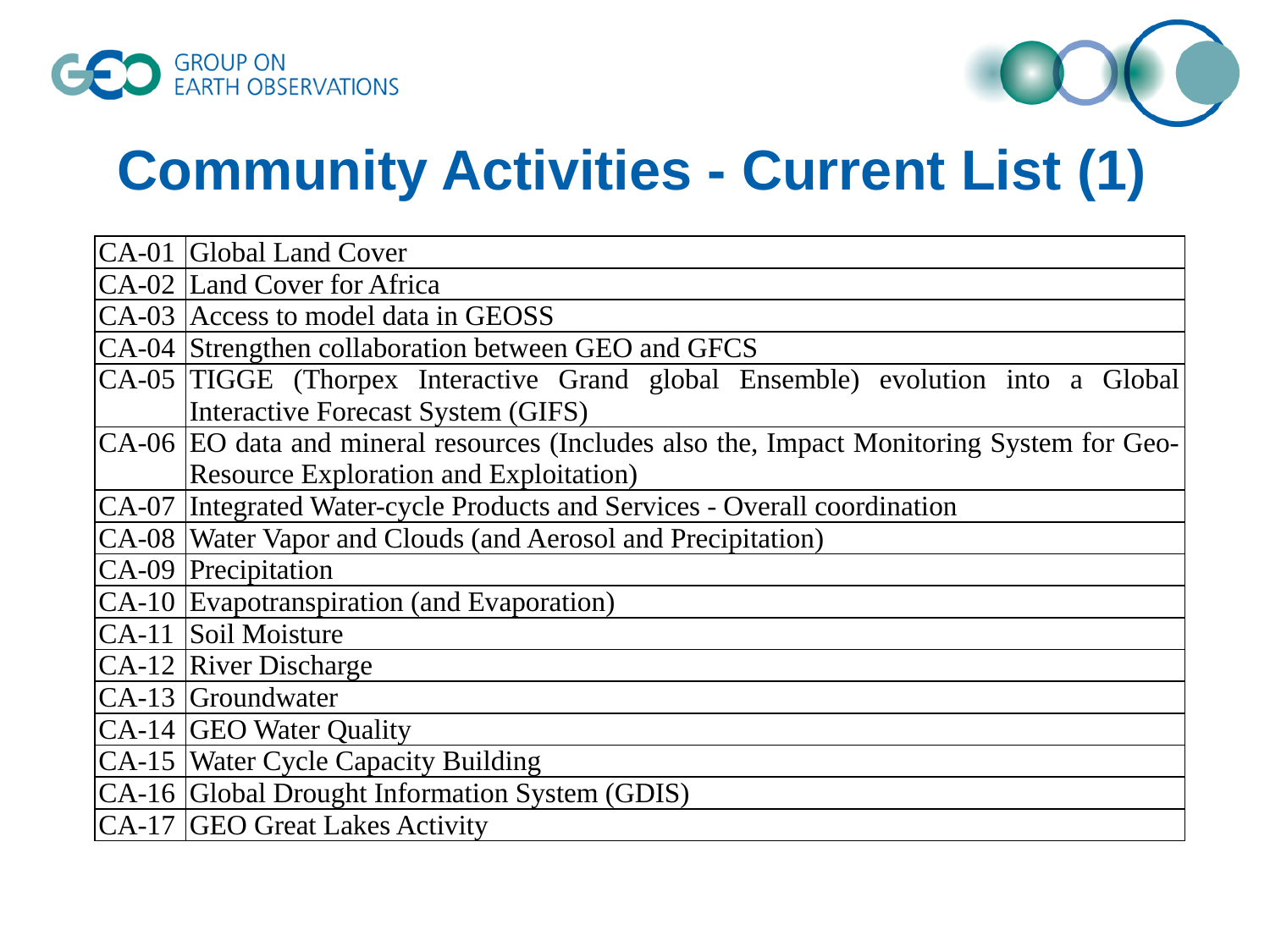

# Community Activities - Current List (1)
| CA-01 | Global Land Cover |
| --- | --- |
| CA-02 | Land Cover for Africa |
| CA-03 | Access to model data in GEOSS |
| CA-04 | Strengthen collaboration between GEO and GFCS |
| CA-05 | TIGGE (Thorpex Interactive Grand global Ensemble) evolution into a Global Interactive Forecast System (GIFS) |
| CA-06 | EO data and mineral resources (Includes also the, Impact Monitoring System for Geo-Resource Exploration and Exploitation) |
| CA-07 | Integrated Water-cycle Products and Services - Overall coordination |
| CA-08 | Water Vapor and Clouds (and Aerosol and Precipitation) |
| CA-09 | Precipitation |
| CA-10 | Evapotranspiration (and Evaporation) |
| CA-11 | Soil Moisture |
| CA-12 | River Discharge |
| CA-13 | Groundwater |
| CA-14 | GEO Water Quality |
| CA-15 | Water Cycle Capacity Building |
| CA-16 | Global Drought Information System (GDIS) |
| CA-17 | GEO Great Lakes Activity |